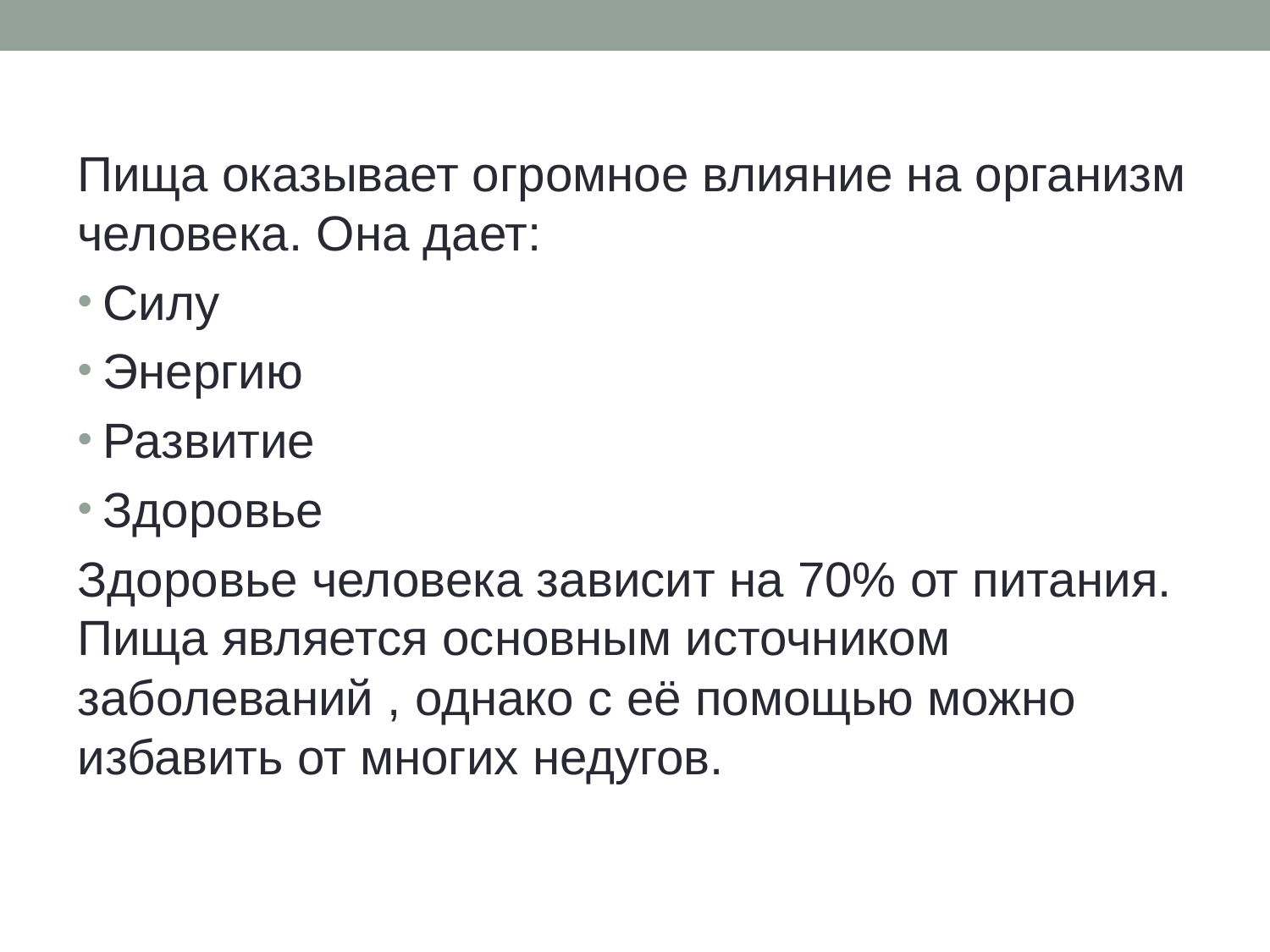

Пища оказывает огромное влияние на организм человека. Она дает:
Силу
Энергию
Развитие
Здоровье
Здоровье человека зависит на 70% от питания. Пища является основным источником заболеваний , однако с её помощью можно избавить от многих недугов.